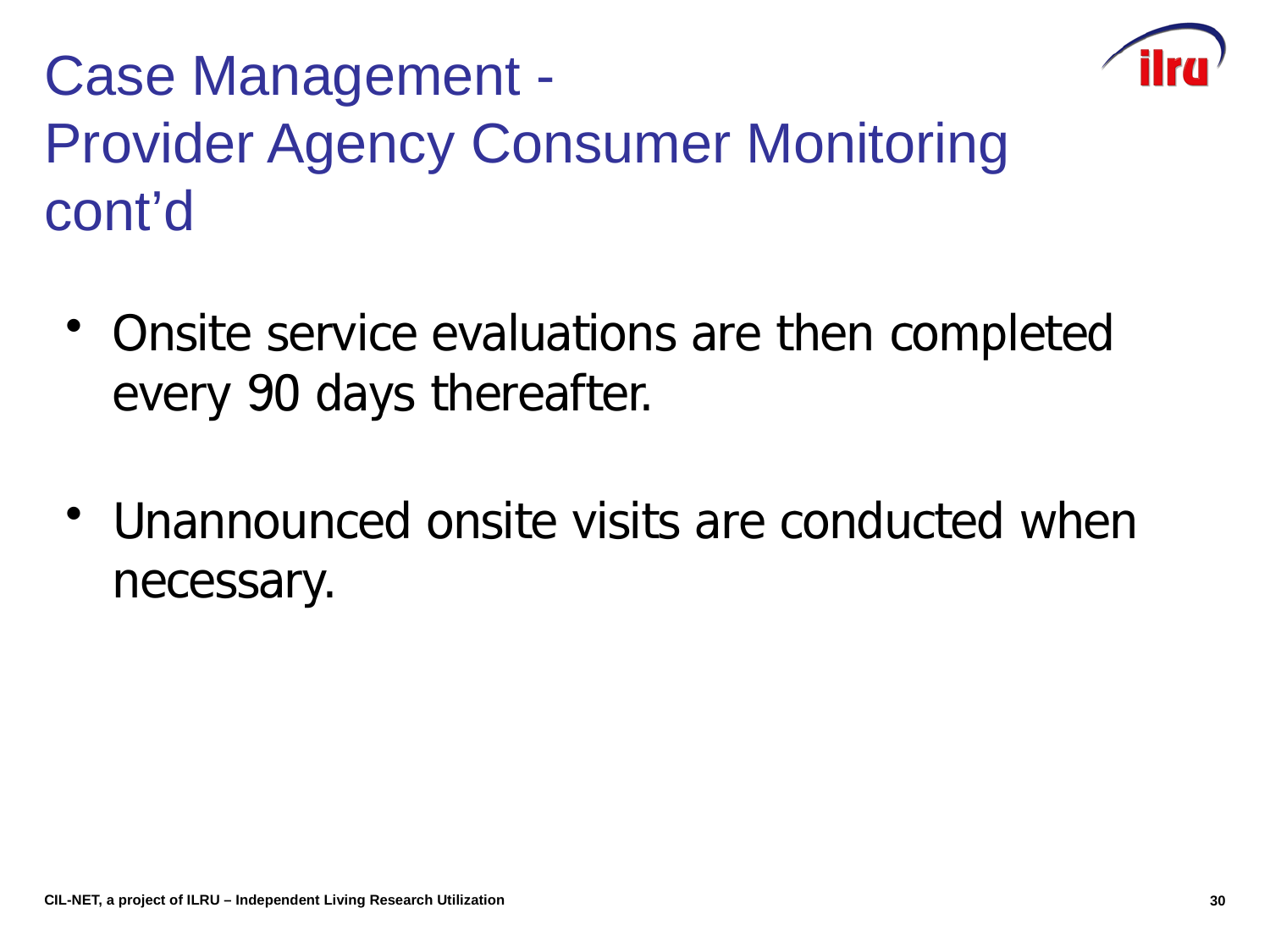

# Case Management - Provider Agency Consumer Monitoring cont’d

Onsite service evaluations are then completed every 90 days thereafter.
Unannounced onsite visits are conducted when necessary.